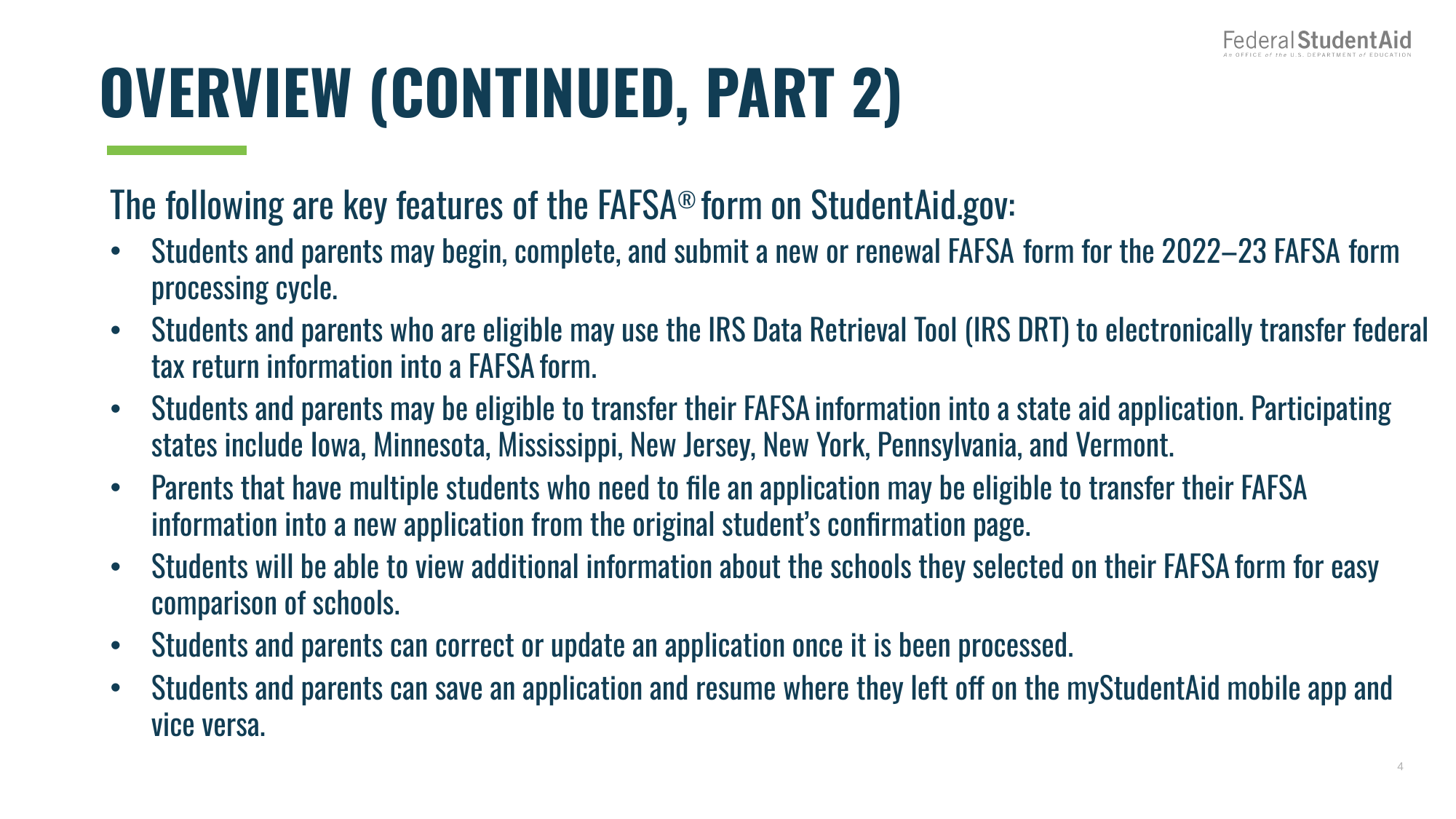

# Overview (continued, part 2)
The following are key features of the FAFSA® form on StudentAid.gov:
Students and parents may begin, complete, and submit a new or renewal FAFSA  form for the 2022–23 FAFSA  form processing cycle.
Students and parents who are eligible may use the IRS Data Retrieval Tool (IRS DRT) to electronically transfer federal tax return information into a FAFSA form.
Students and parents may be eligible to transfer their FAFSA information into a state aid application. Participating states include Iowa, Minnesota, Mississippi, New Jersey, New York, Pennsylvania, and Vermont.
Parents that have multiple students who need to file an application may be eligible to transfer their FAFSA information into a new application from the original student’s confirmation page.
Students will be able to view additional information about the schools they selected on their FAFSA form for easy comparison of schools.
Students and parents can correct or update an application once it is been processed.
Students and parents can save an application and resume where they left off on the myStudentAid mobile app and vice versa.

4